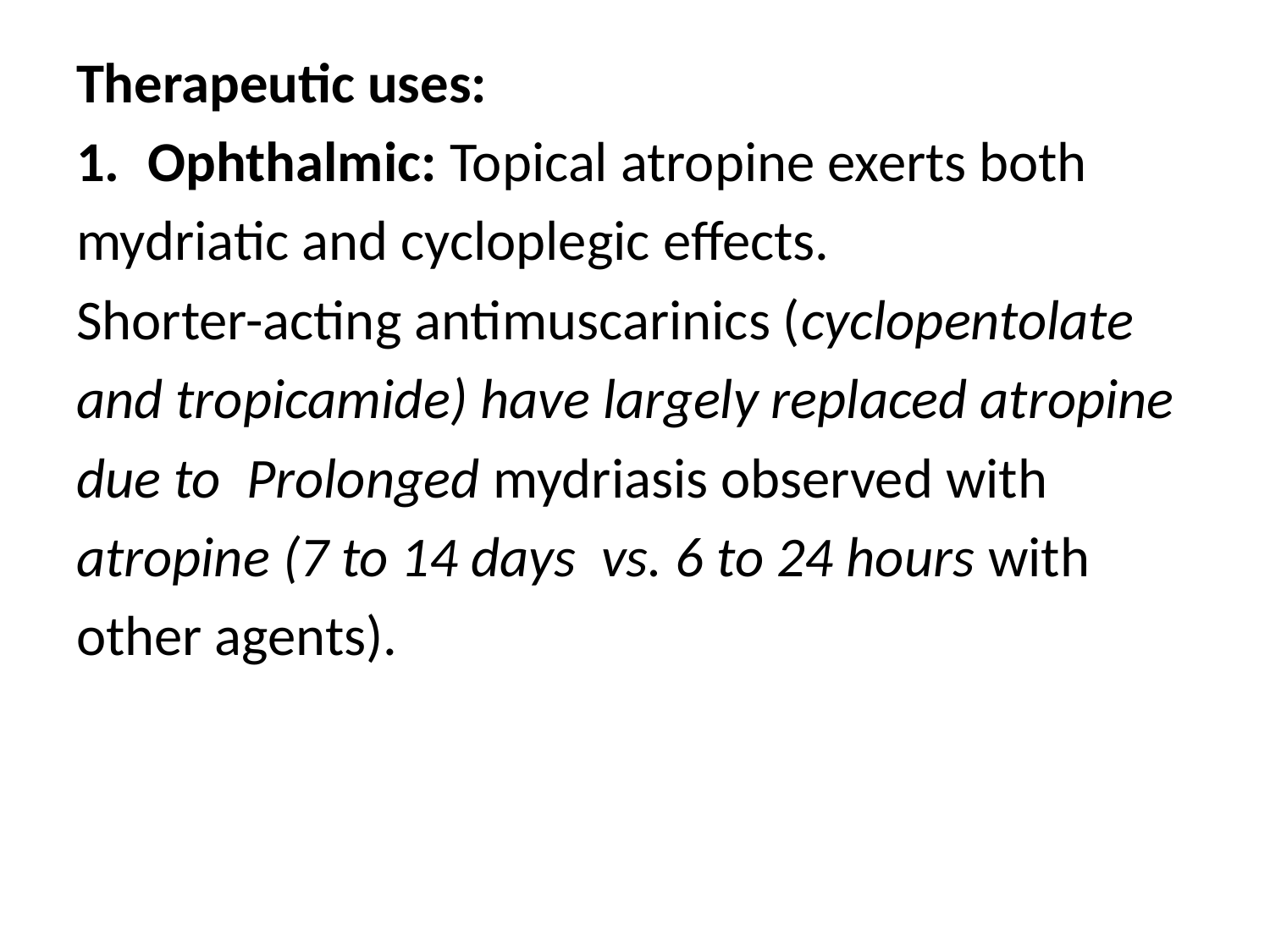

Therapeutic uses:
Ophthalmic: Topical atropine exerts both
mydriatic and cycloplegic effects.
Shorter-acting antimuscarinics (cyclopentolate
and tropicamide) have largely replaced atropine
due to  Prolonged mydriasis observed with
atropine (7 to 14 days  vs. 6 to 24 hours with
other agents).